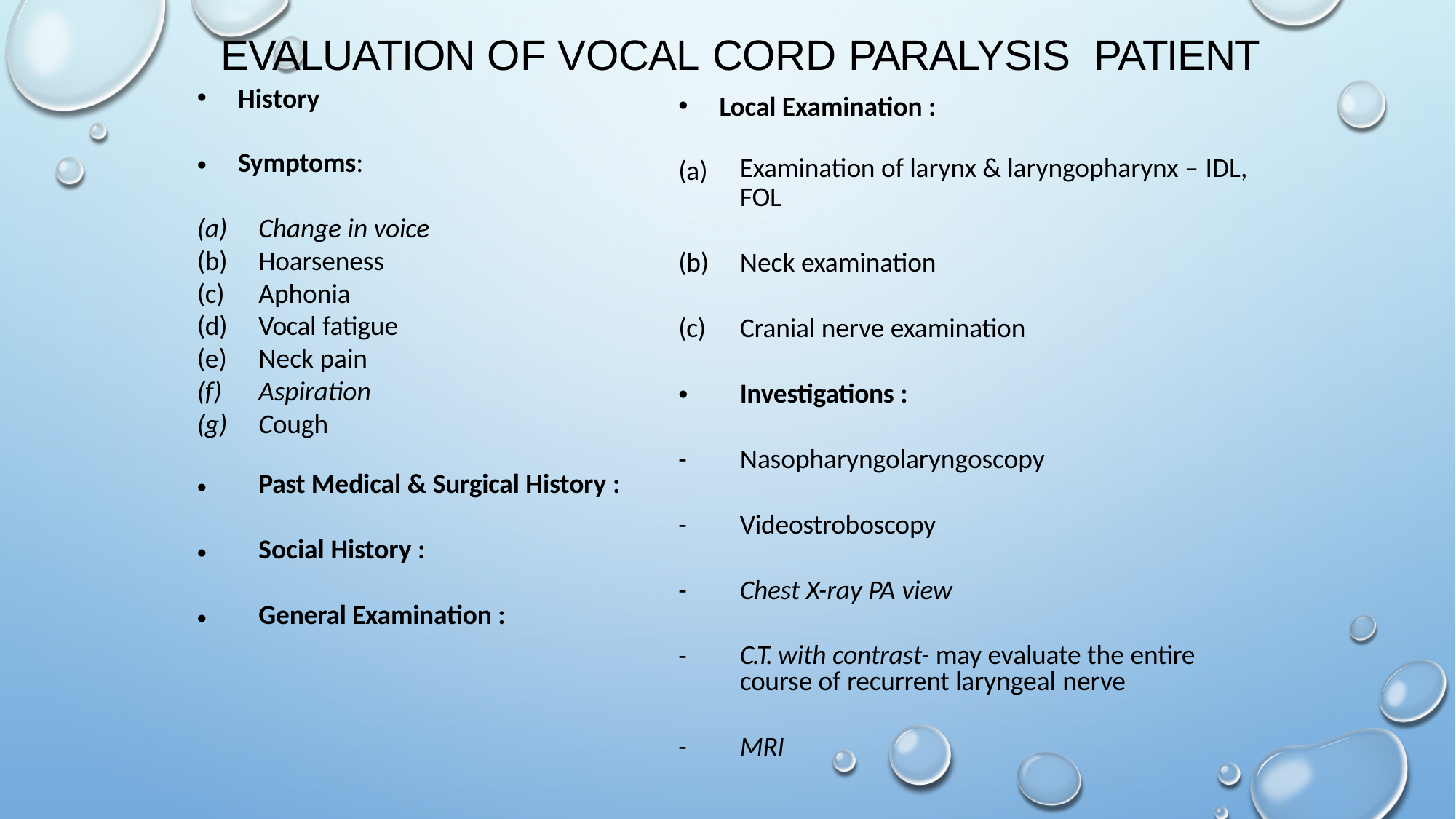

# EVALUATION OF VOCAL CORD PARALYSIS	PATIENT
History
Local Examination :
| Symptoms: |  | (a) | Examination of larynx & laryngopharynx – IDL, FOL |
| --- | --- | --- | --- |
| (a) | Change in voice |  |  |
| (b) | Hoarseness | (b) | Neck examination |
| (c) | Aphonia |  |  |
| (d) | Vocal fatigue | (c) | Cranial nerve examination |
| (e) | Neck pain |  |  |
| (f) | Aspiration | • | Investigations : |
| (g) | Cough |  |  |
| • | Past Medical & Surgical History : | - | Nasopharyngolaryngoscopy |
| • | Social History : | - | Videostroboscopy |
| • | General Examination : | - | Chest X-ray PA view |
|  |  | - | C.T. with contrast- may evaluate the entire course of recurrent laryngeal nerve |
|  |  | - | MRI |